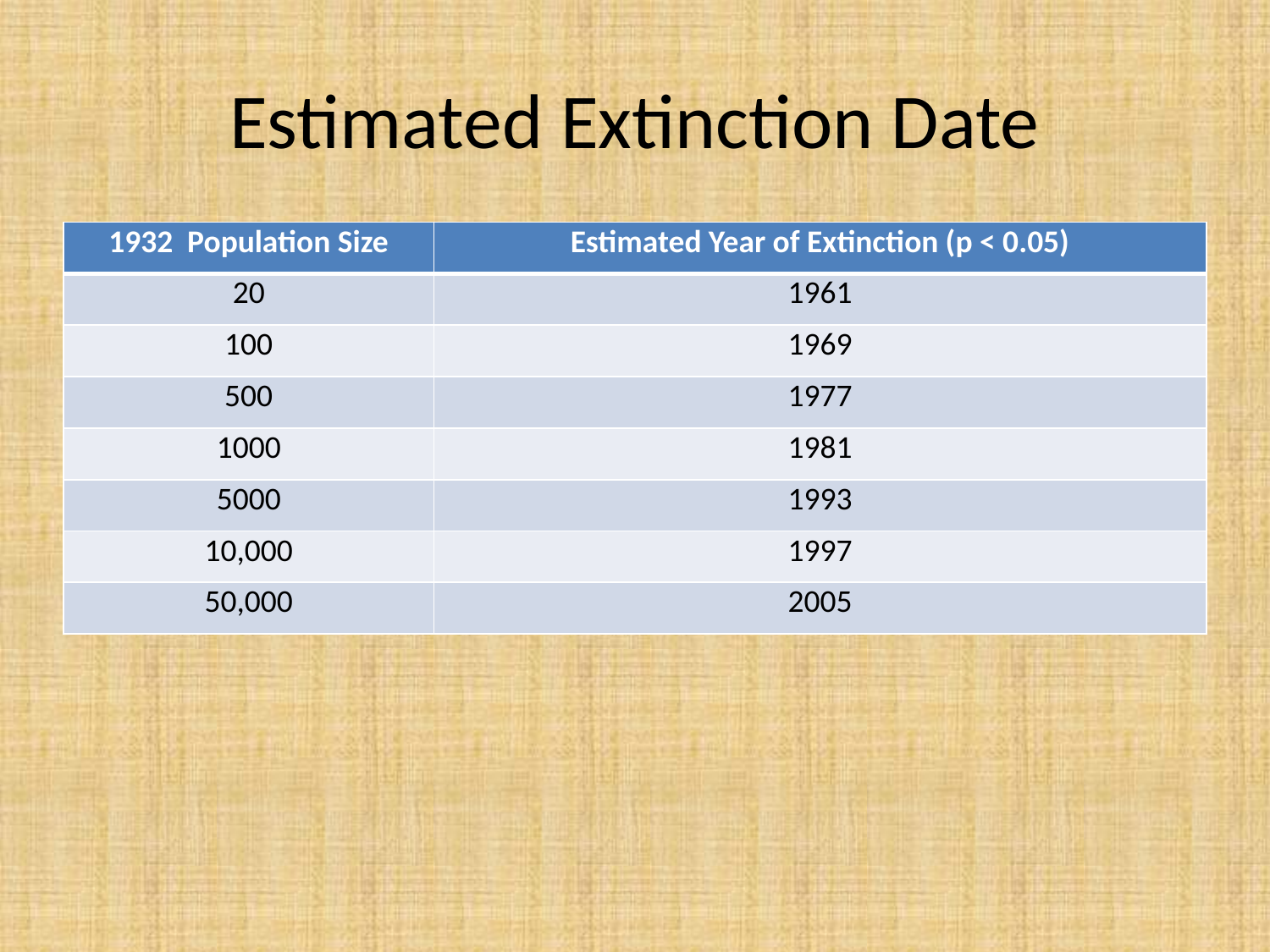

# Estimated Extinction Date
| 1932 Population Size | Estimated Year of Extinction (p < 0.05) |
| --- | --- |
| 20 | 1961 |
| 100 | 1969 |
| 500 | 1977 |
| 1000 | 1981 |
| 5000 | 1993 |
| 10,000 | 1997 |
| 50,000 | 2005 |